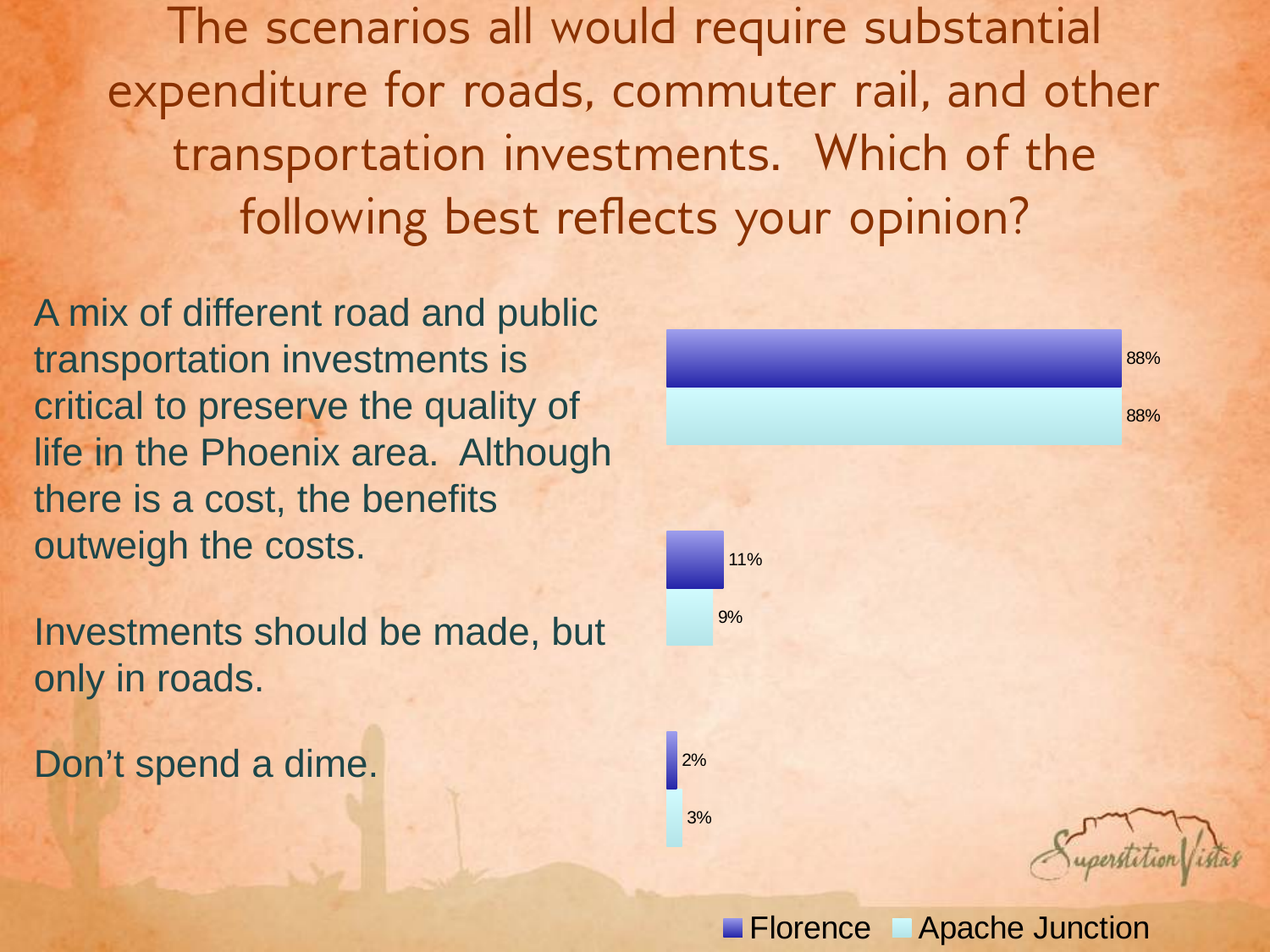

# The scenarios all would require substantial expenditure for roads, commuter rail, and other transportation investments.  Which of the following best reflects your opinion?
A mix of different road and public transportation investments is critical to preserve the quality of life in the Phoenix area.  Although there is a cost, the benefits outweigh the costs.
Investments should be made, but only in roads.
Don’t spend a dime.

### Chart

| Category | Apache Junction | Florence |
|---|---|---|
| 1.0 | 0.03 | 0.02 |
| 3.0 | 0.09 | 0.11 |
| 2.0 | 0.88 | 0.88 |